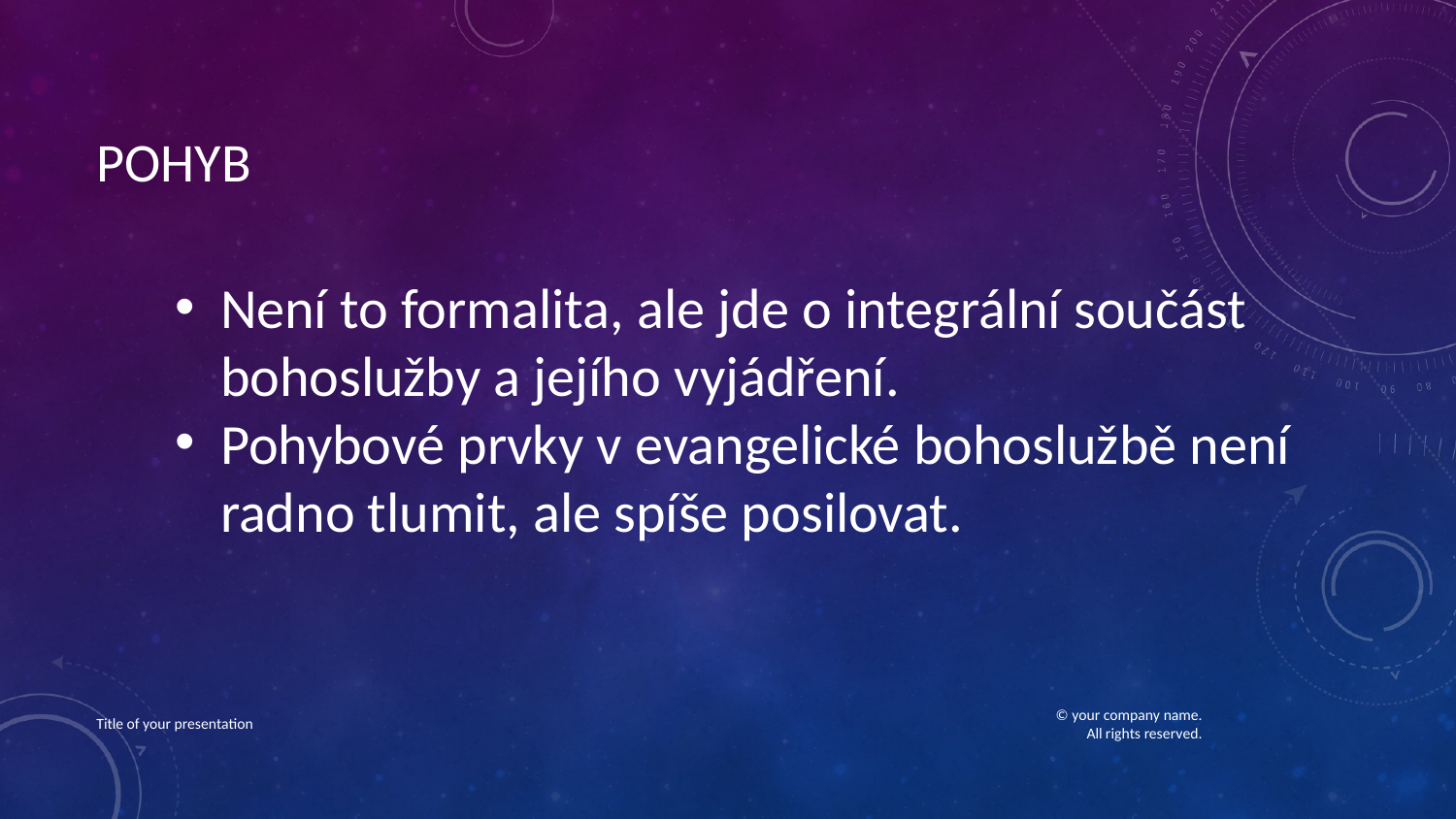

# Pohyb

Není to formalita, ale jde o integrální součást bohoslužby a jejího vyjádření.
Pohybové prvky v evangelické bohoslužbě není radno tlumit, ale spíše posilovat.

Title of your presentation
© your company name. All rights reserved.